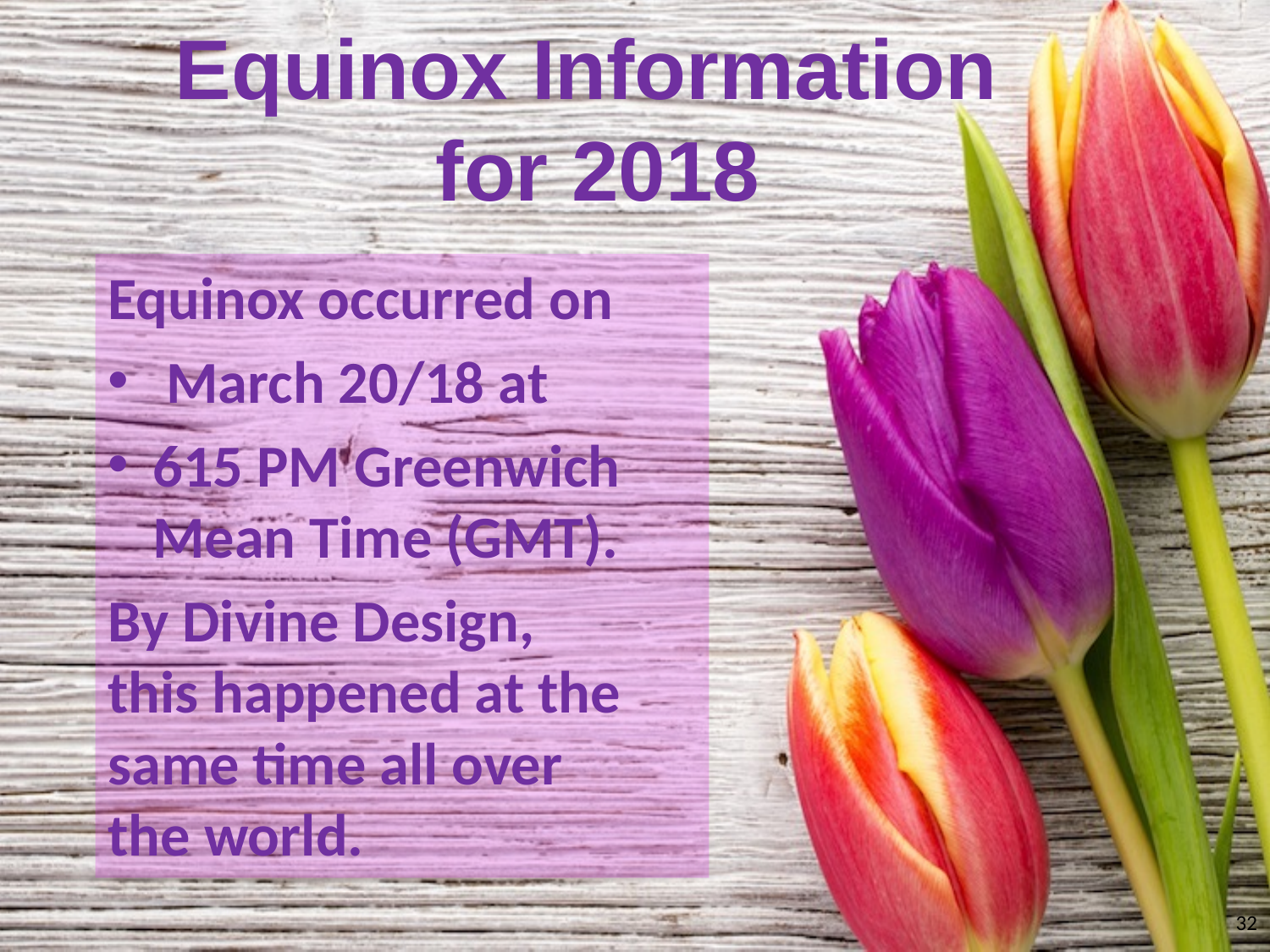

# Equinox Information for 2018
Equinox occurred on
 March 20/18 at
615 PM Greenwich Mean Time (GMT).
By Divine Design,
this happened at the same time all over
the world.
32